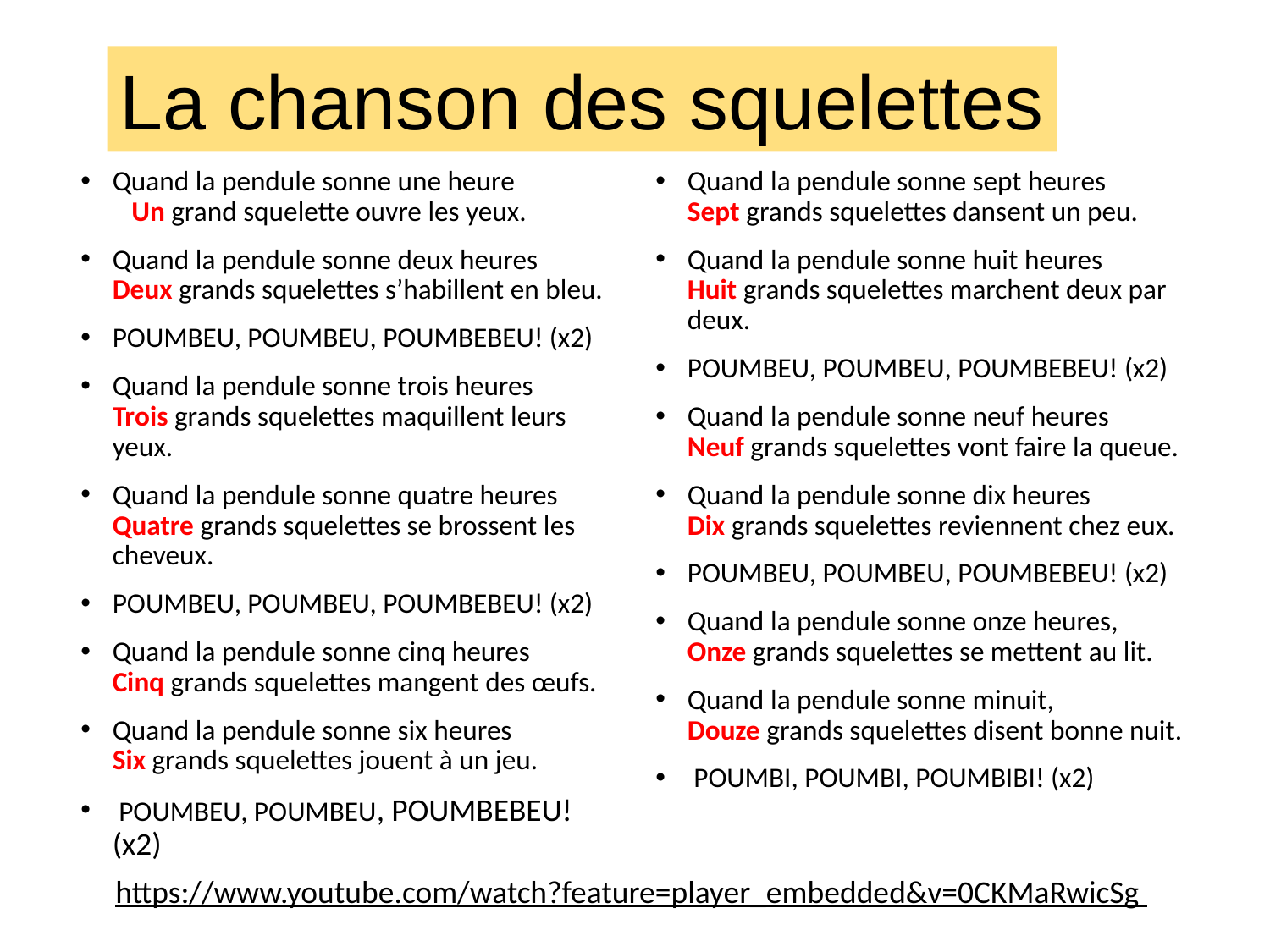

La chanson des squelettes
Quand la pendule sonne une heure                   Un grand squelette ouvre les yeux.
Quand la pendule sonne deux heures            Deux grands squelettes s’habillent en bleu.
POUMBEU, POUMBEU, POUMBEBEU! (x2)
Quand la pendule sonne trois heures           Trois grands squelettes maquillent leurs yeux.
Quand la pendule sonne quatre heures Quatre grands squelettes se brossent les cheveux.
POUMBEU, POUMBEU, POUMBEBEU! (x2)
Quand la pendule sonne cinq heures       Cinq grands squelettes mangent des œufs.
Quand la pendule sonne six heures                 Six grands squelettes jouent à un jeu.
 POUMBEU, POUMBEU, POUMBEBEU! (x2)
Quand la pendule sonne sept heures           Sept grands squelettes dansent un peu.
Quand la pendule sonne huit heures            Huit grands squelettes marchent deux par deux.
POUMBEU, POUMBEU, POUMBEBEU! (x2)
Quand la pendule sonne neuf heures           Neuf grands squelettes vont faire la queue.
Quand la pendule sonne dix heures             Dix grands squelettes reviennent chez eux.
POUMBEU, POUMBEU, POUMBEBEU! (x2)
Quand la pendule sonne onze heures,  Onze grands squelettes se mettent au lit.
Quand la pendule sonne minuit,              Douze grands squelettes disent bonne nuit.
 POUMBI, POUMBI, POUMBIBI! (x2)
https://www.youtube.com/watch?feature=player_embedded&v=0CKMaRwicSg